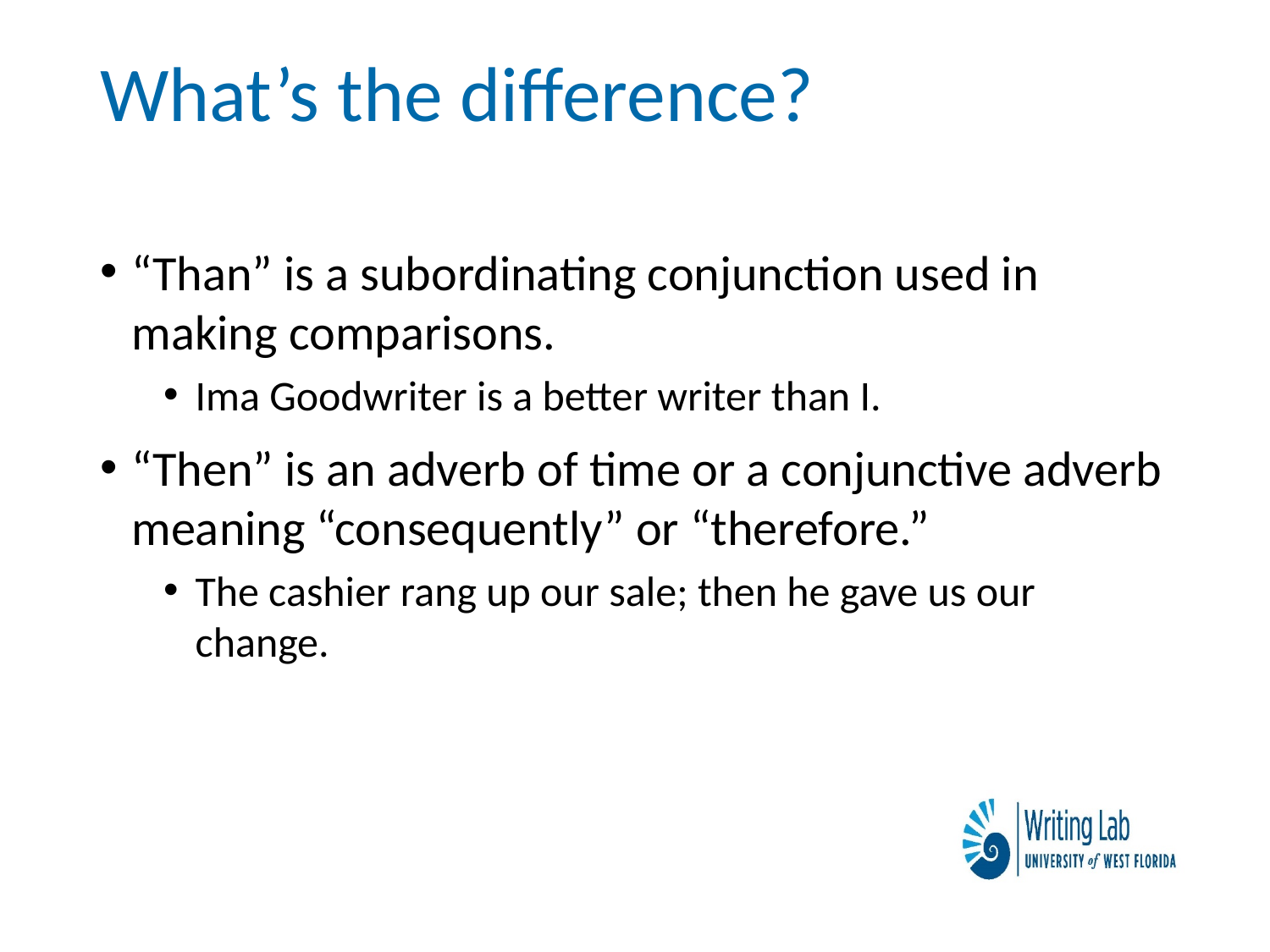

# What’s the difference?
“Than” is a subordinating conjunction used in making comparisons.
Ima Goodwriter is a better writer than I.
“Then” is an adverb of time or a conjunctive adverb meaning “consequently” or “therefore.”
The cashier rang up our sale; then he gave us our change.